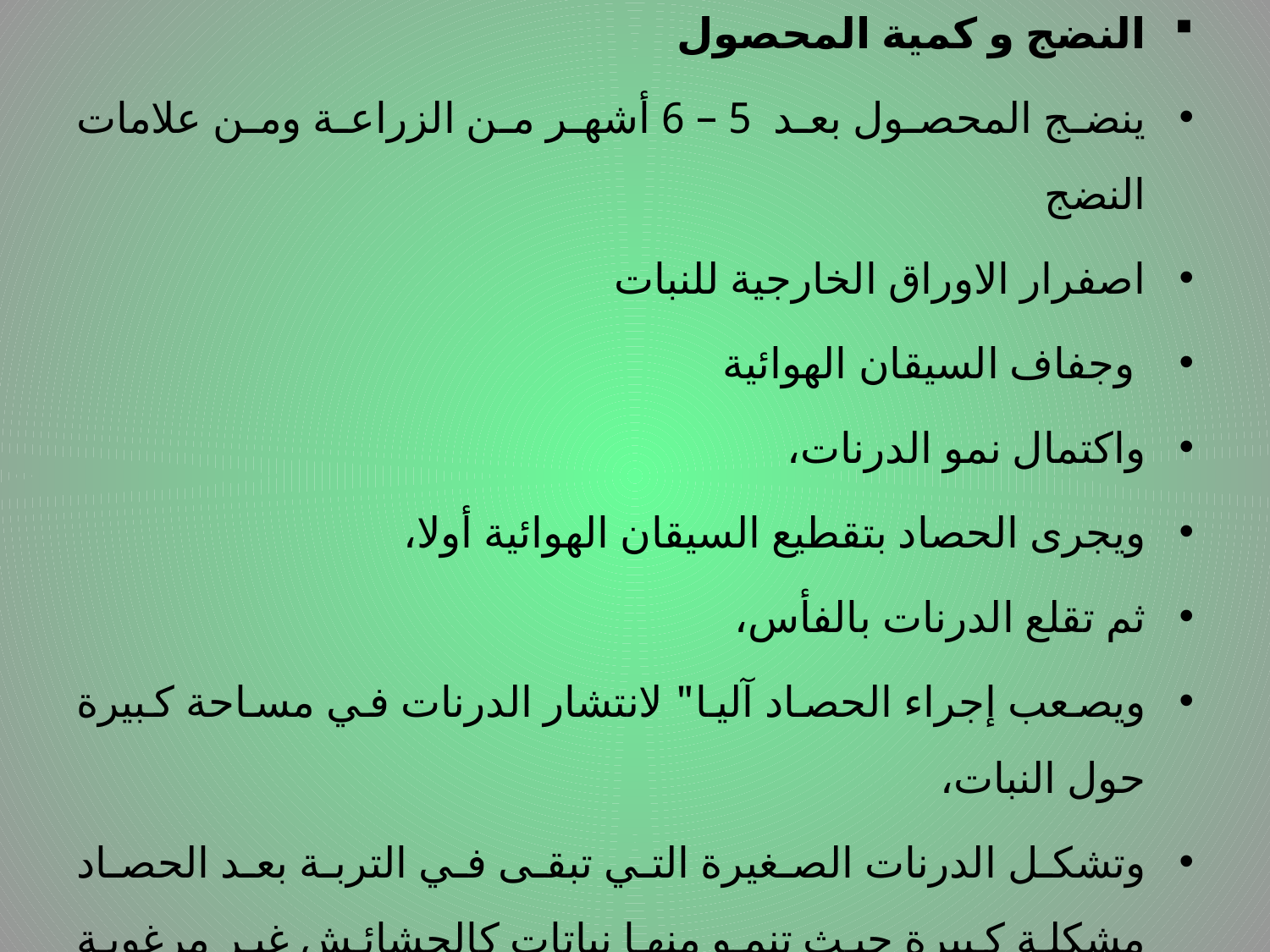

النضج و كمية المحصول
ينضج المحصول بعد  5 – 6 أشهر من الزراعة ومن علامات النضج
اصفرار الاوراق الخارجية للنبات
 وجفاف السيقان الهوائية
واكتمال نمو الدرنات،
ويجرى الحصاد بتقطيع السيقان الهوائية أولا،
ثم تقلع الدرنات بالفأس،
ويصعب إجراء الحصاد آليا" لانتشار الدرنات في مساحة كبيرة حول النبات،
وتشكل الدرنات الصغيرة التي تبقى في التربة بعد الحصاد مشكلة كبيرة حيث تنمو منها نباتات كالحشائش غير مرغوبة وتستمر فيها لعدة سنوات.